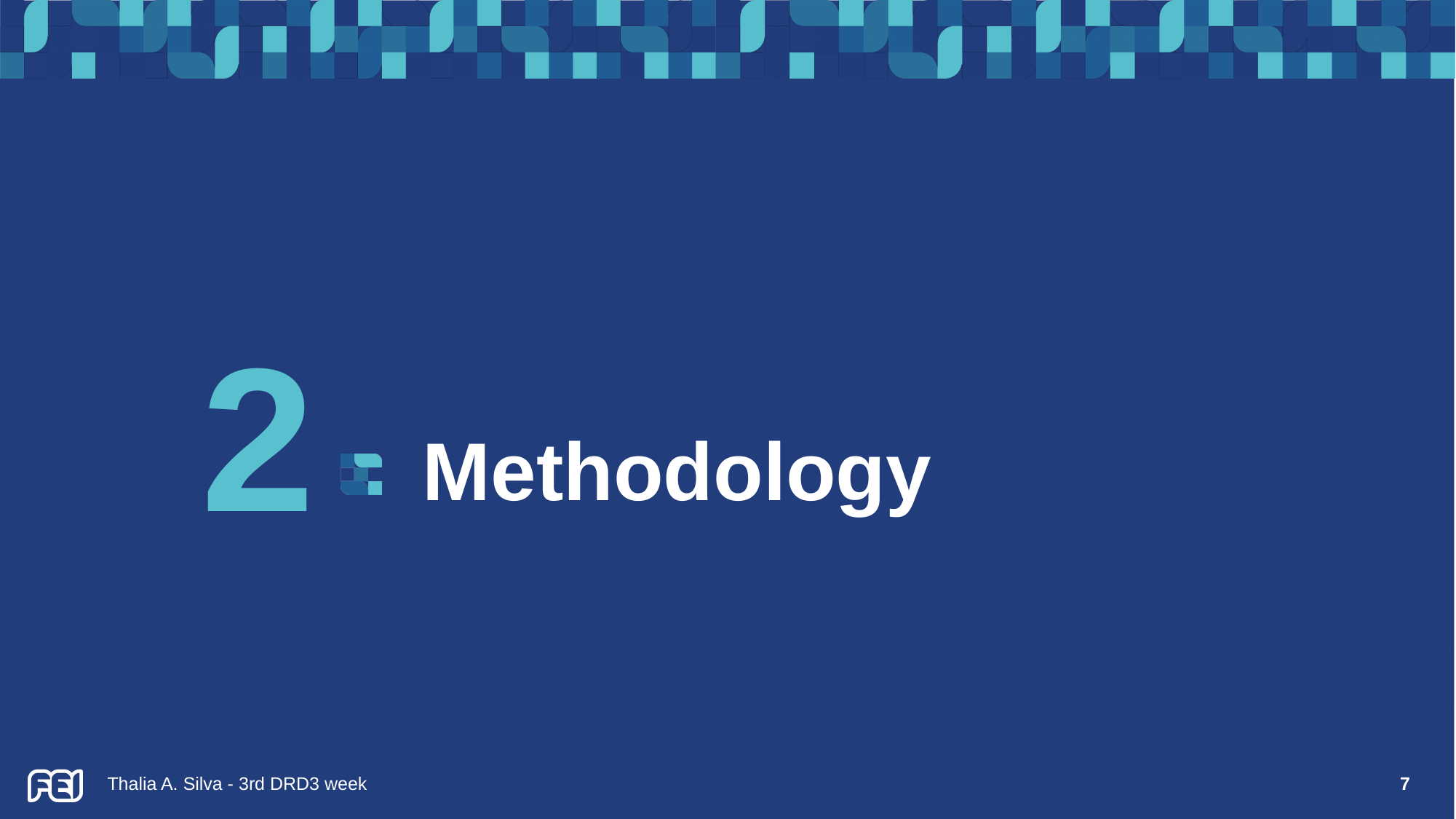

# 2
Methodology
Thalia A. Silva - 3rd DRD3 week
7